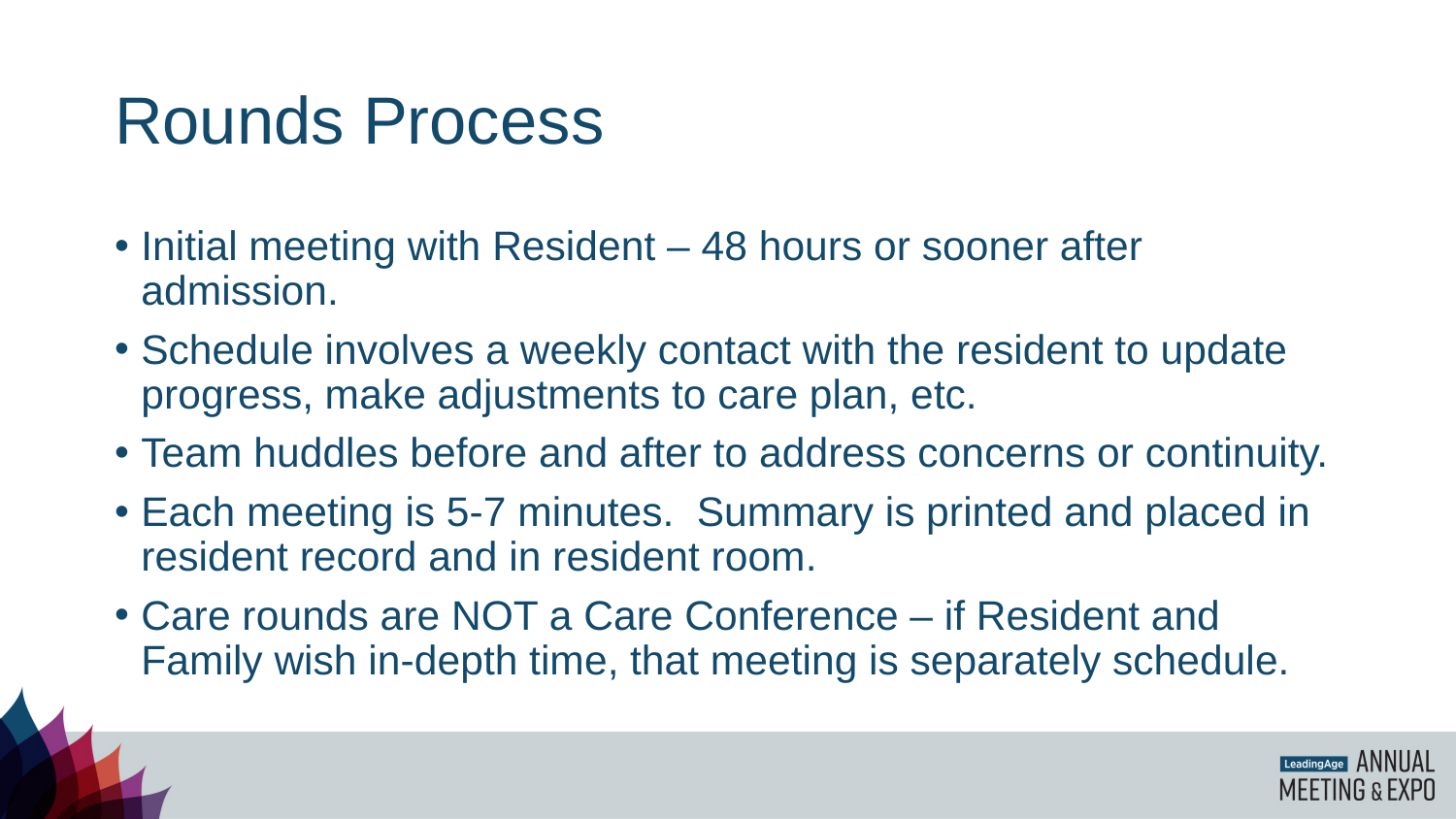

# Rounds Process
Initial meeting with Resident – 48 hours or sooner after admission.
Schedule involves a weekly contact with the resident to update progress, make adjustments to care plan, etc.
Team huddles before and after to address concerns or continuity.
Each meeting is 5-7 minutes.  Summary is printed and placed in resident record and in resident room.
Care rounds are NOT a Care Conference – if Resident and Family wish in-depth time, that meeting is separately schedule.